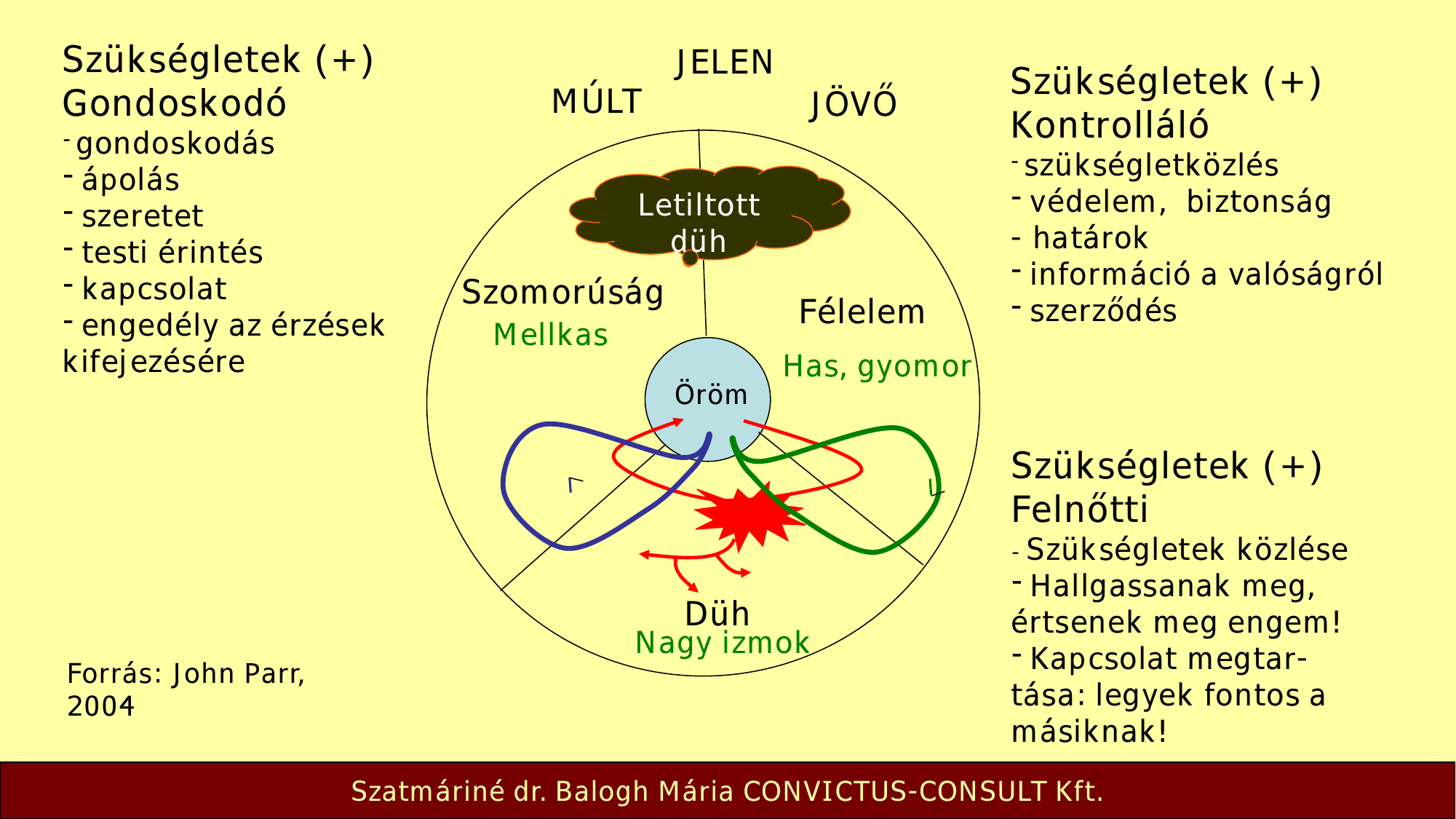

JELEN
MÚLT
JÖVŐ
Szükségletek (+)
Gondoskodó
 gondoskodás
 ápolás
 szeretet
 testi érintés
 kapcsolat
 engedély az érzések kifejezésére
Szükségletek (+)
Kontrolláló
 szükségletközlés
 védelem,  biztonság
- határok
 információ a valóságról
 szerződés

Letiltott düh
Szomorúság
Félelem
Mellkas

Has, gyomor
Öröm

Düh
Nagy izmok
Szükségletek (+)
Felnőtti
- Szükségletek közlése
 Hallgassanak meg, értsenek meg engem!
 Kapcsolat megtar-tása: legyek fontos a másiknak!

Forrás: John Parr, 2004